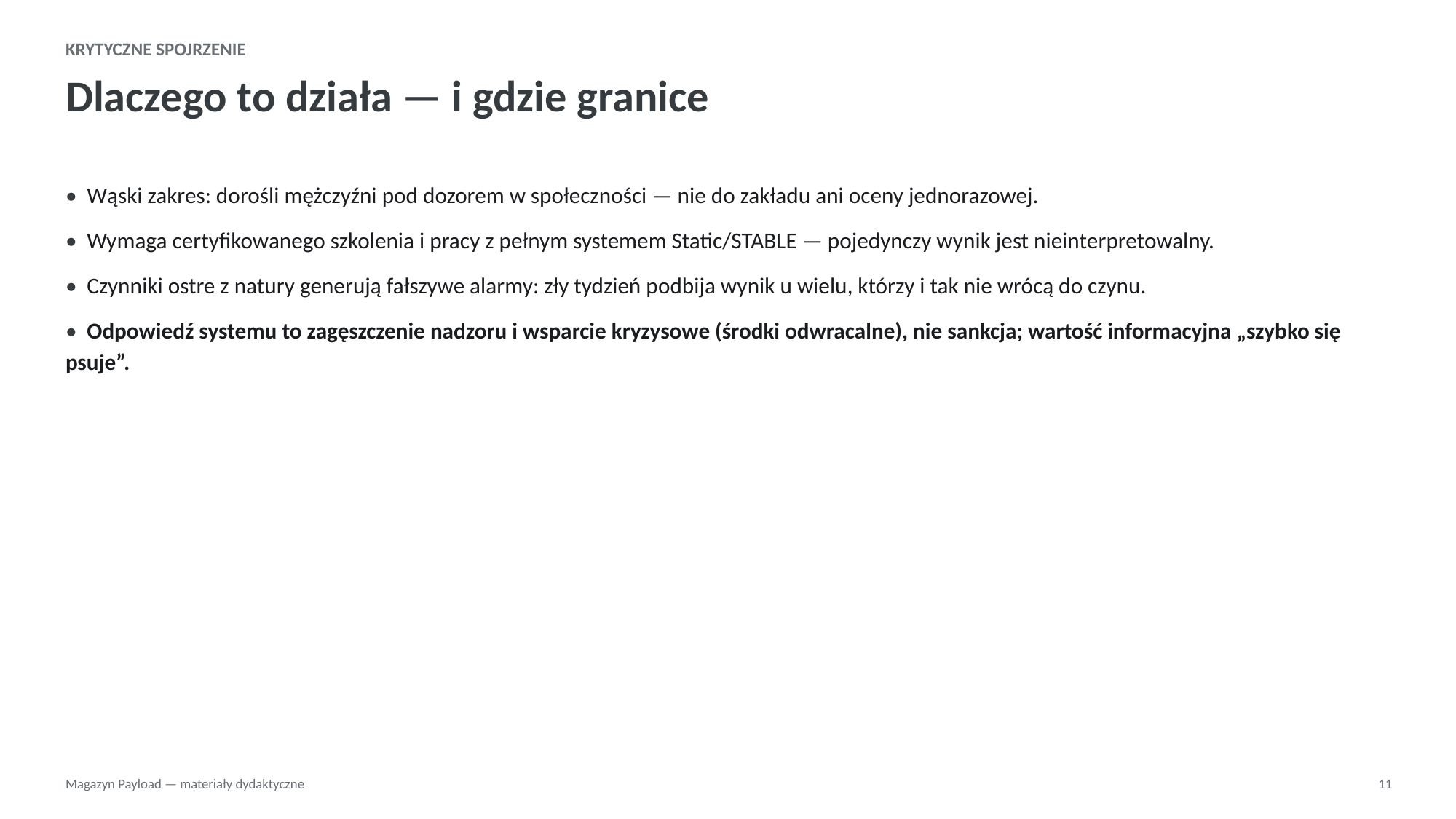

KRYTYCZNE SPOJRZENIE
Dlaczego to działa — i gdzie granice
•  Wąski zakres: dorośli mężczyźni pod dozorem w społeczności — nie do zakładu ani oceny jednorazowej.
•  Wymaga certyfikowanego szkolenia i pracy z pełnym systemem Static/STABLE — pojedynczy wynik jest nieinterpretowalny.
•  Czynniki ostre z natury generują fałszywe alarmy: zły tydzień podbija wynik u wielu, którzy i tak nie wrócą do czynu.
•  Odpowiedź systemu to zagęszczenie nadzoru i wsparcie kryzysowe (środki odwracalne), nie sankcja; wartość informacyjna „szybko się psuje”.
Magazyn Payload — materiały dydaktyczne
11